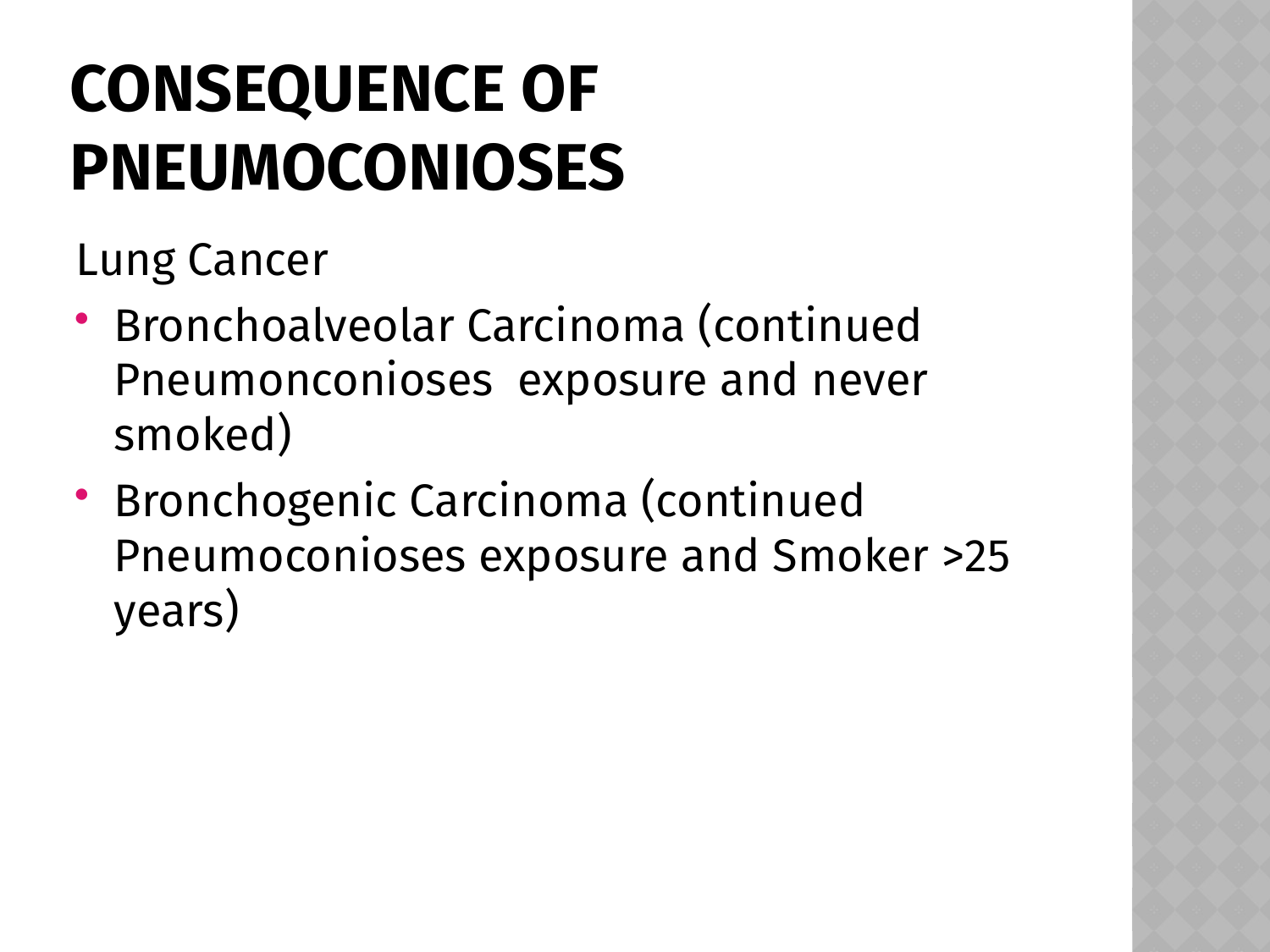

# Consequence of Pneumoconioses
Lung Cancer
Bronchoalveolar Carcinoma (continued Pneumonconioses  exposure and never smoked)
Bronchogenic Carcinoma (continued Pneumoconioses exposure and Smoker >25 years)